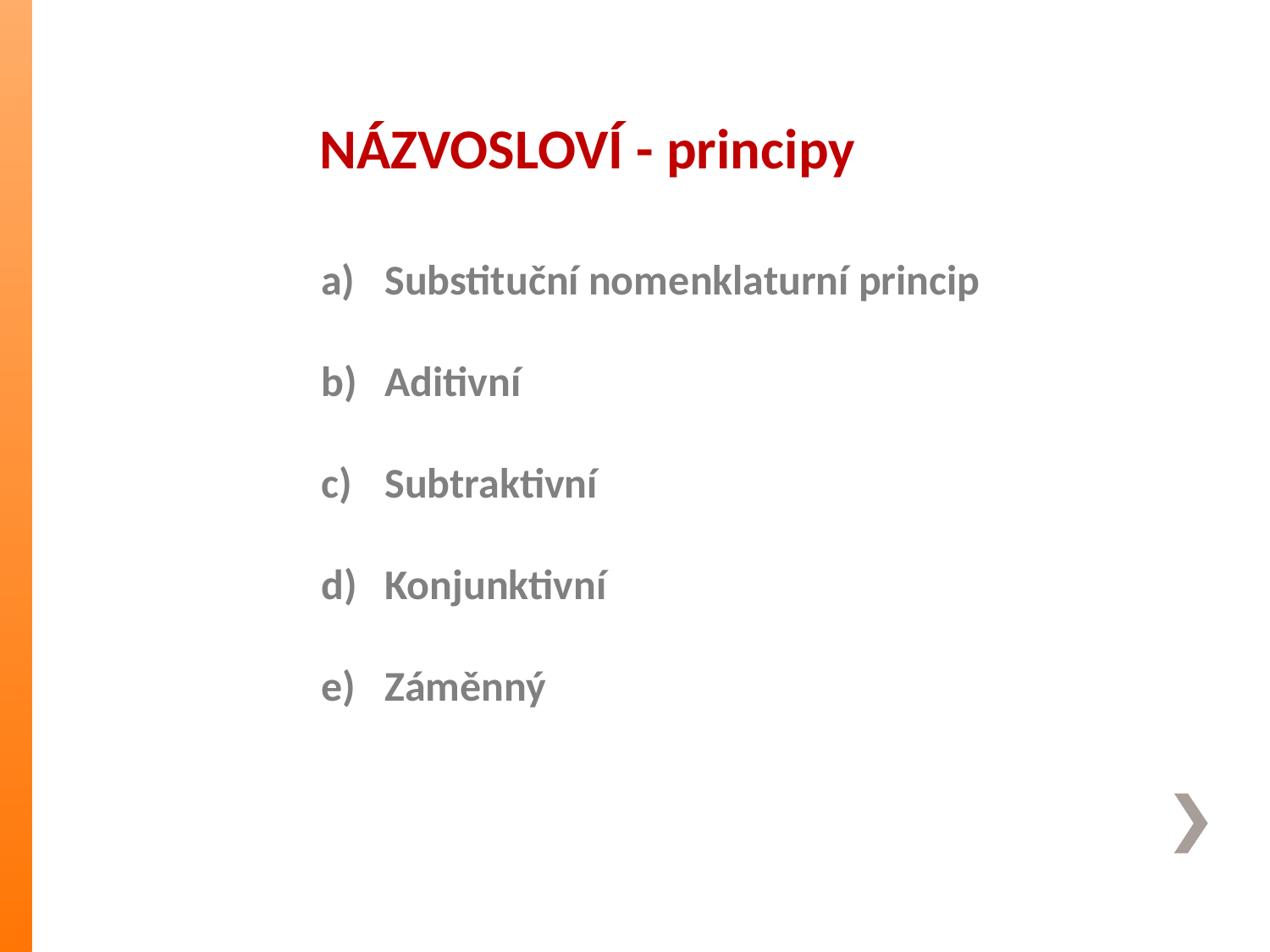

NÁZVOSLOVÍ - principy
Substituční nomenklaturní princip

Aditivní

Subtraktivní

Konjunktivní

Záměnný